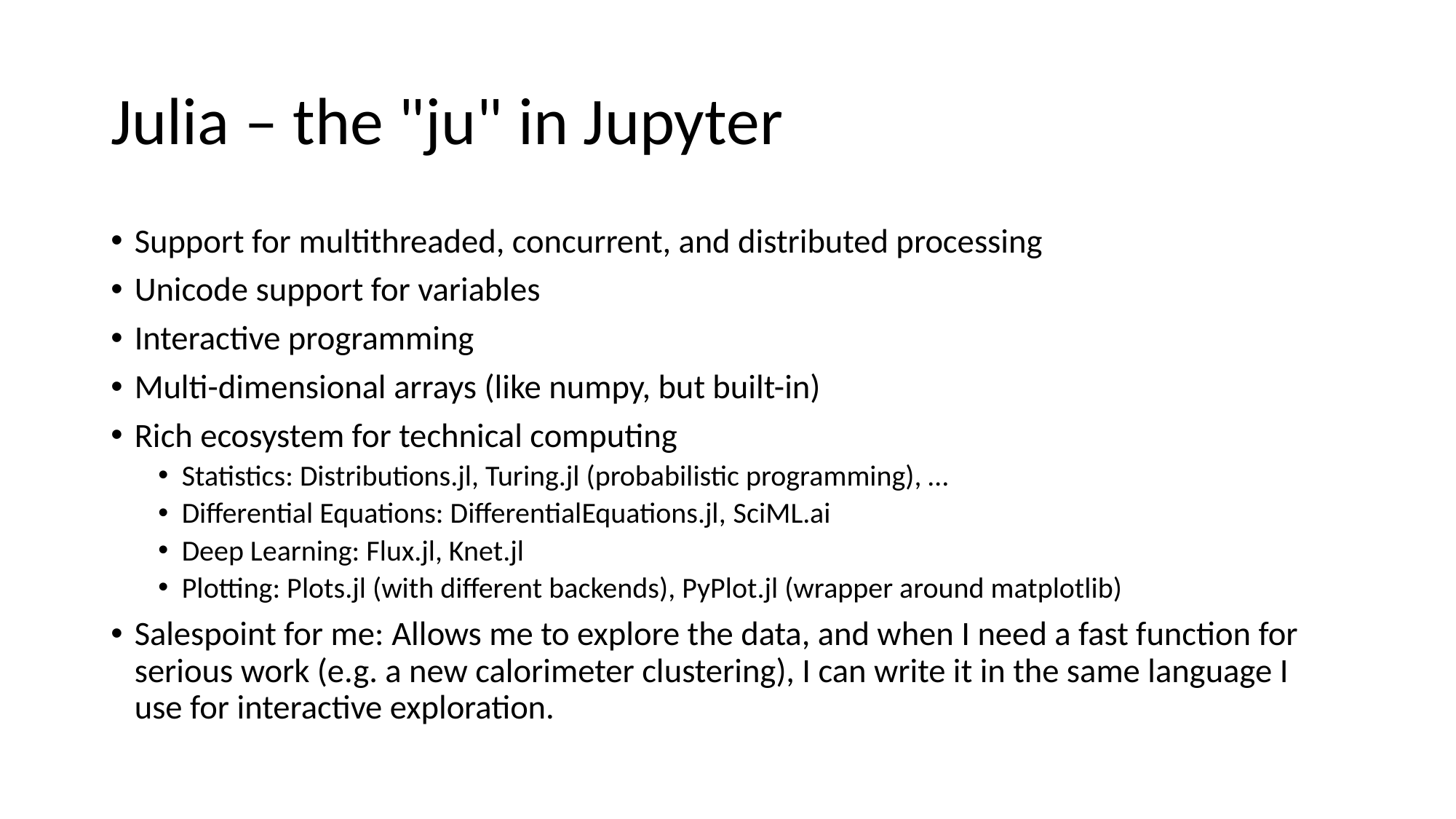

# Julia – the "ju" in Jupyter
Support for multithreaded, concurrent, and distributed processing
Unicode support for variables
Interactive programming
Multi-dimensional arrays (like numpy, but built-in)
Rich ecosystem for technical computing
Statistics: Distributions.jl, Turing.jl (probabilistic programming), …
Differential Equations: DifferentialEquations.jl, SciML.ai
Deep Learning: Flux.jl, Knet.jl
Plotting: Plots.jl (with different backends), PyPlot.jl (wrapper around matplotlib)
Salespoint for me: Allows me to explore the data, and when I need a fast function for serious work (e.g. a new calorimeter clustering), I can write it in the same language I use for interactive exploration.